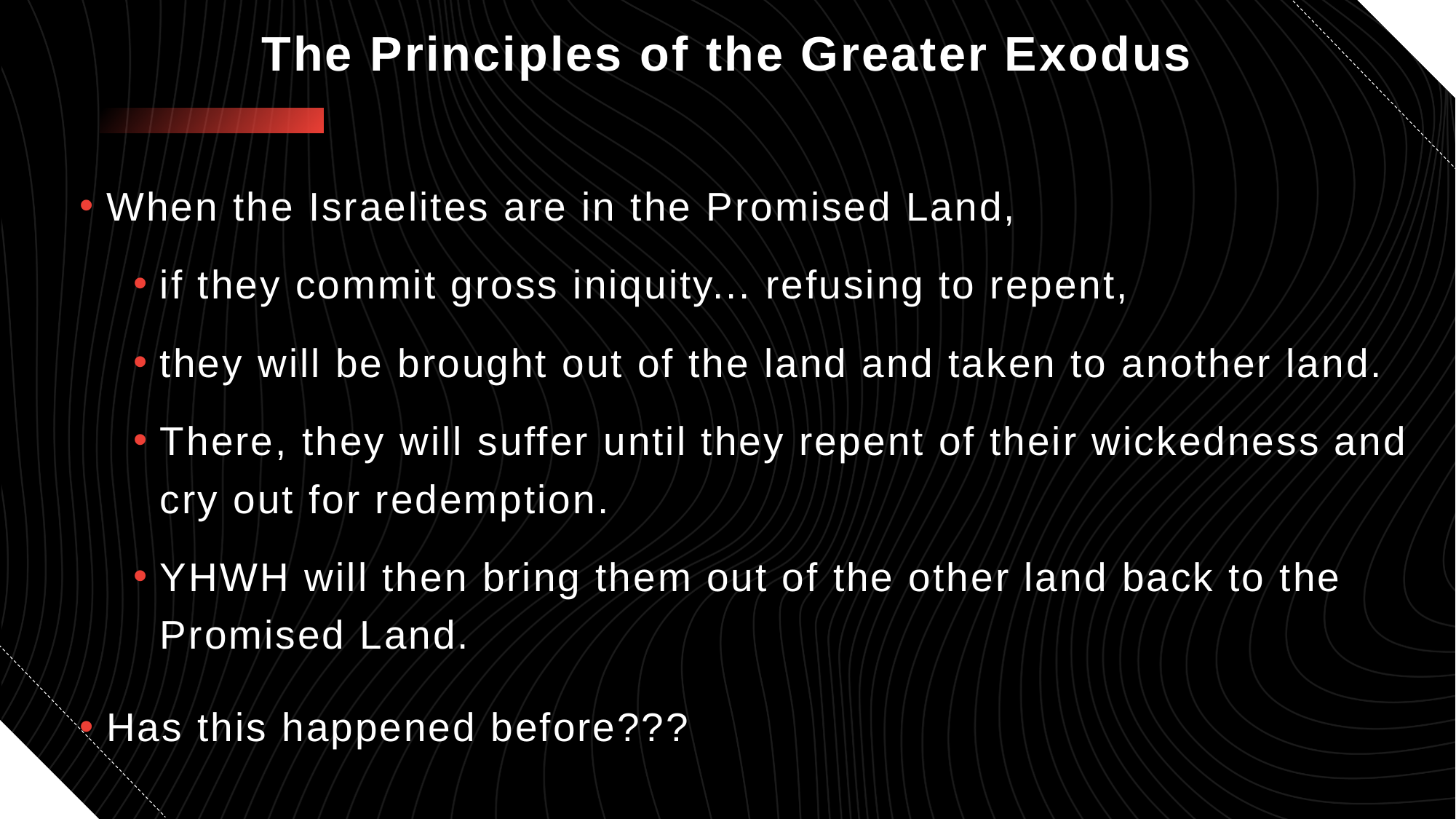

# The Principles of the Greater Exodus
When the Israelites are in the Promised Land,
if they commit gross iniquity... refusing to repent,
they will be brought out of the land and taken to another land.
There, they will suffer until they repent of their wickedness and cry out for redemption.
YHWH will then bring them out of the other land back to the Promised Land.
Has this happened before???